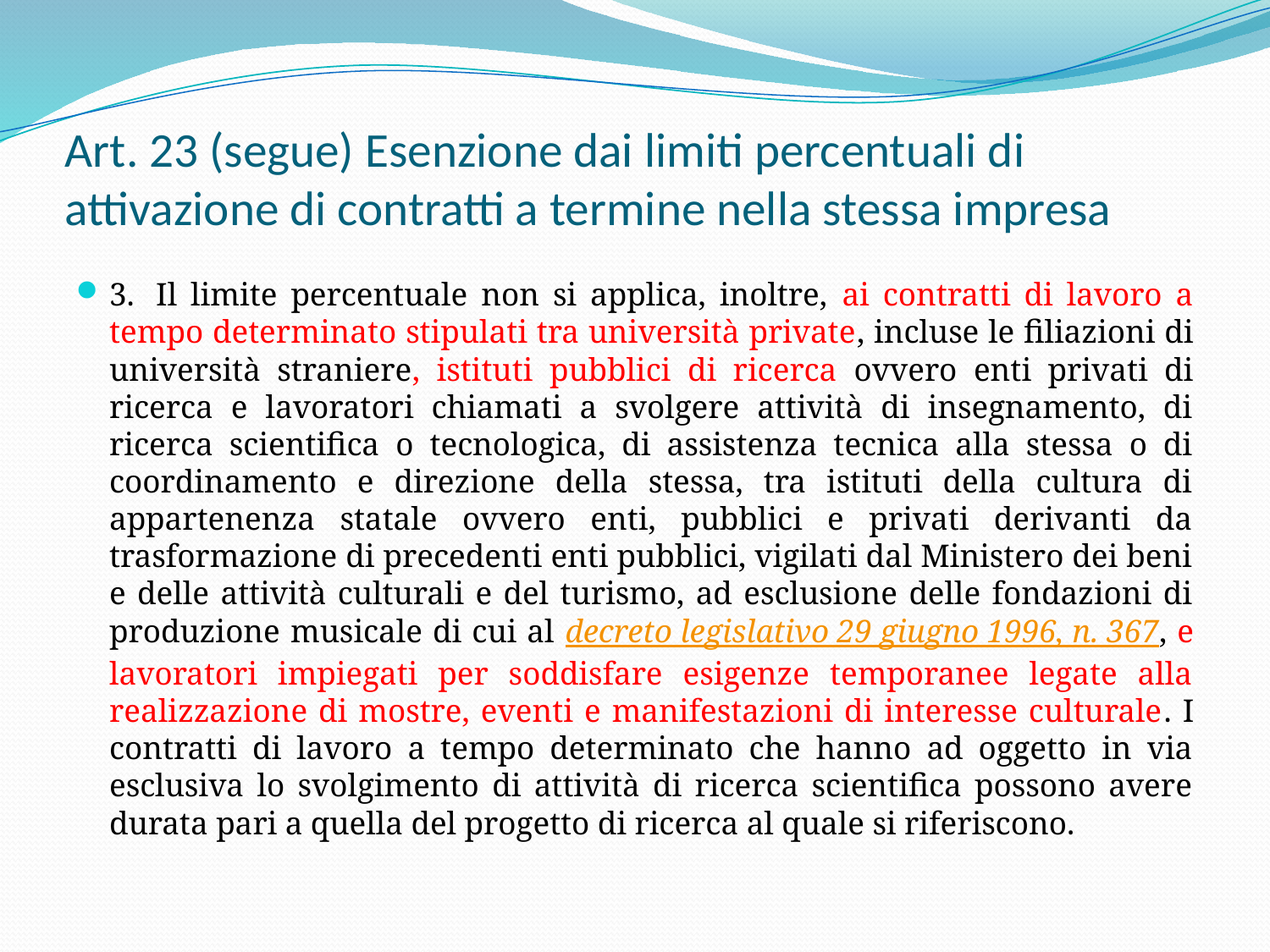

# Art. 23 (segue) Esenzione dai limiti percentuali di attivazione di contratti a termine nella stessa impresa
3.  Il limite percentuale non si applica, inoltre, ai contratti di lavoro a tempo determinato stipulati tra università private, incluse le filiazioni di università straniere, istituti pubblici di ricerca ovvero enti privati di ricerca e lavoratori chiamati a svolgere attività di insegnamento, di ricerca scientifica o tecnologica, di assistenza tecnica alla stessa o di coordinamento e direzione della stessa, tra istituti della cultura di appartenenza statale ovvero enti, pubblici e privati derivanti da trasformazione di precedenti enti pubblici, vigilati dal Ministero dei beni e delle attività culturali e del turismo, ad esclusione delle fondazioni di produzione musicale di cui al decreto legislativo 29 giugno 1996, n. 367, e lavoratori impiegati per soddisfare esigenze temporanee legate alla realizzazione di mostre, eventi e manifestazioni di interesse culturale. I contratti di lavoro a tempo determinato che hanno ad oggetto in via esclusiva lo svolgimento di attività di ricerca scientifica possono avere durata pari a quella del progetto di ricerca al quale si riferiscono.